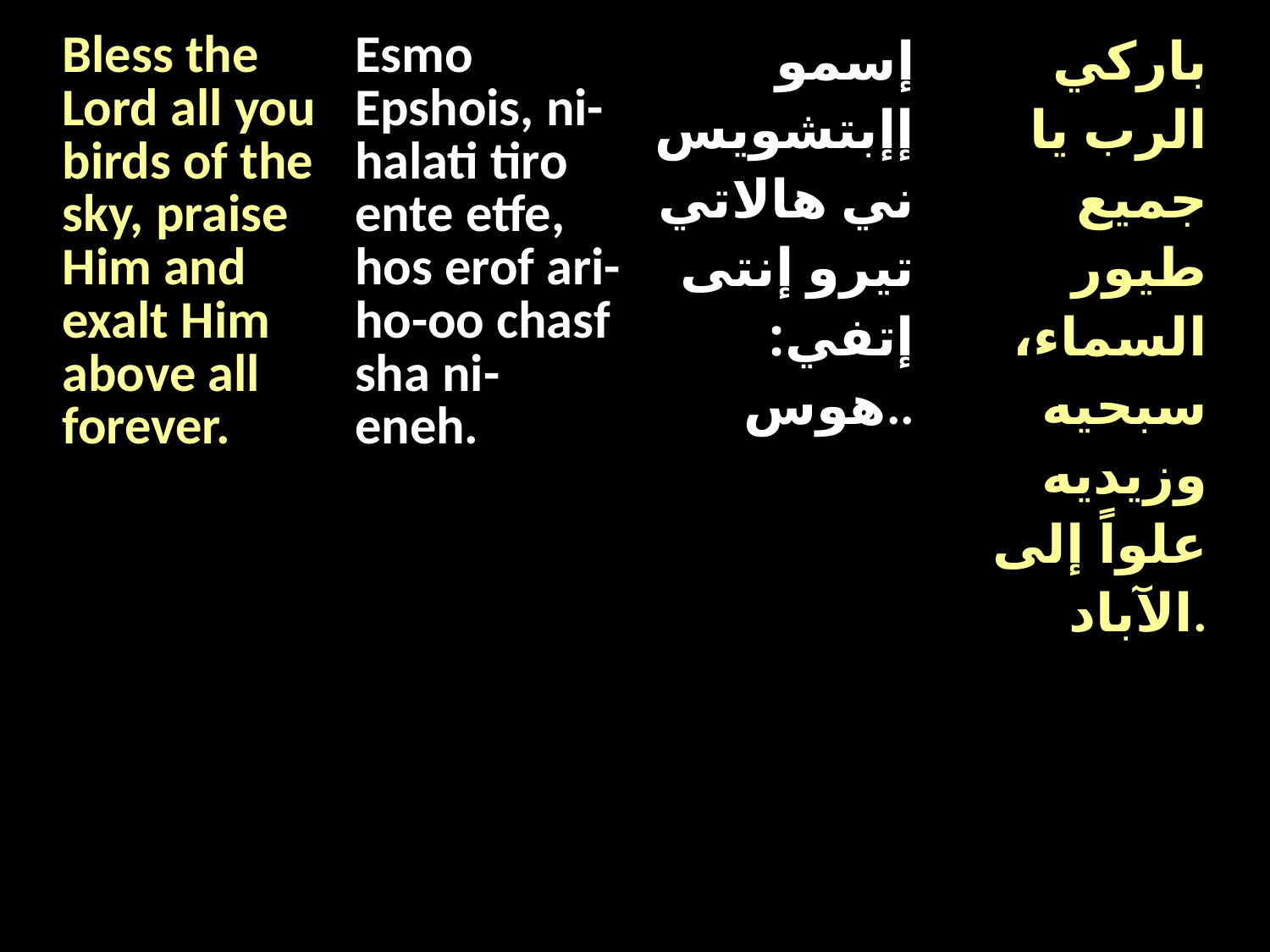

| Bless the Lord all you birds of the sky, praise Him and exalt Him above all forever. | Esmo Epshois, ni-halati tiro ente etfe, hos erof ari-ho-oo chasf sha ni-eneh. | إسمو إإبتشويس ني هالاتي تيرو إنتى إتفي: هوس.. | باركي الرب يا جميع طيور السماء، سبحيه وزيديه علواً إلى الآباد. |
| --- | --- | --- | --- |